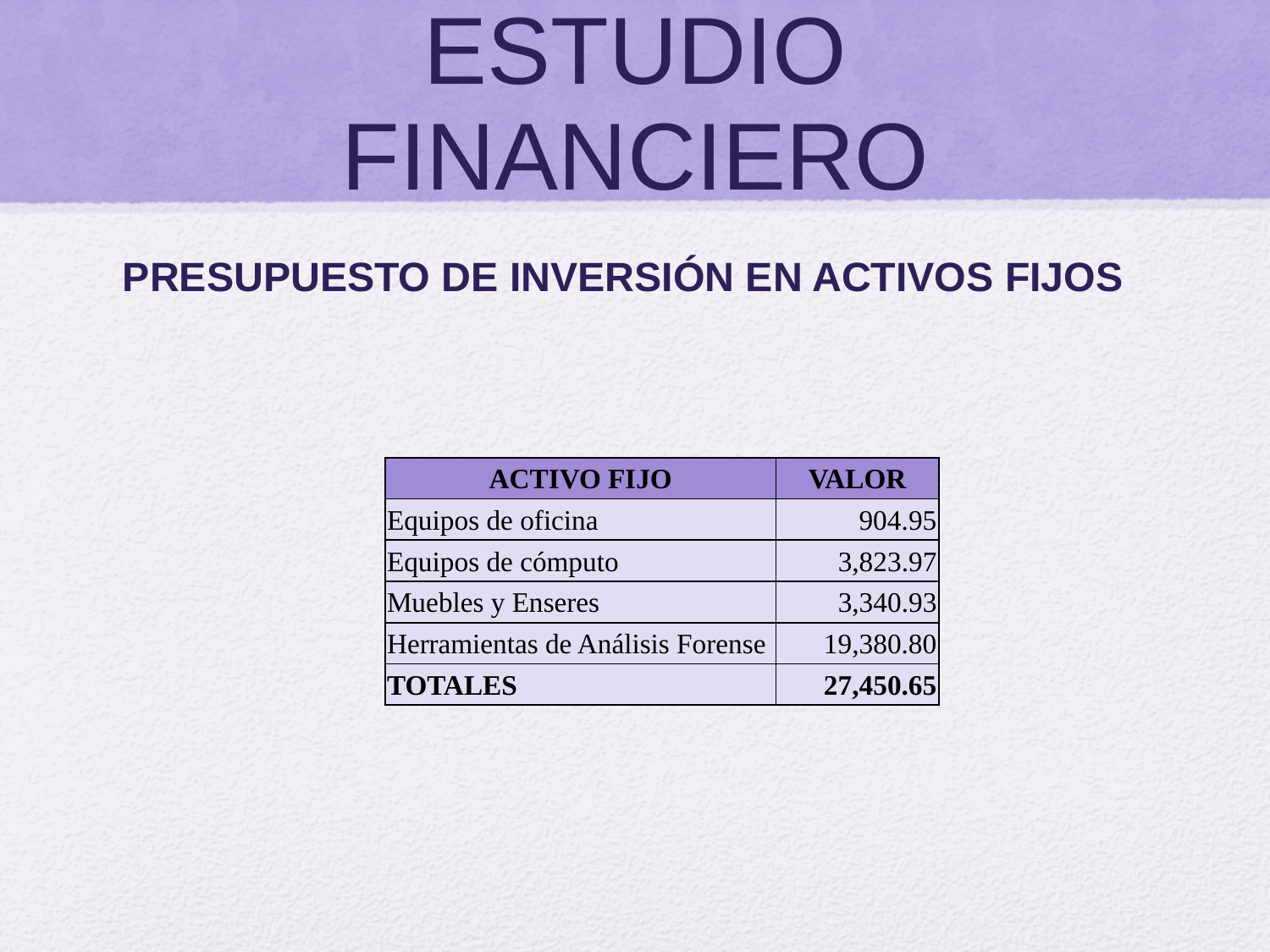

# ESTUDIO FINANCIERO
PRESUPUESTO DE INVERSIÓN EN ACTIVOS FIJOS
| ACTIVO FIJO | VALOR |
| --- | --- |
| Equipos de oficina | 904.95 |
| Equipos de cómputo | 3,823.97 |
| Muebles y Enseres | 3,340.93 |
| Herramientas de Análisis Forense | 19,380.80 |
| TOTALES | 27,450.65 |